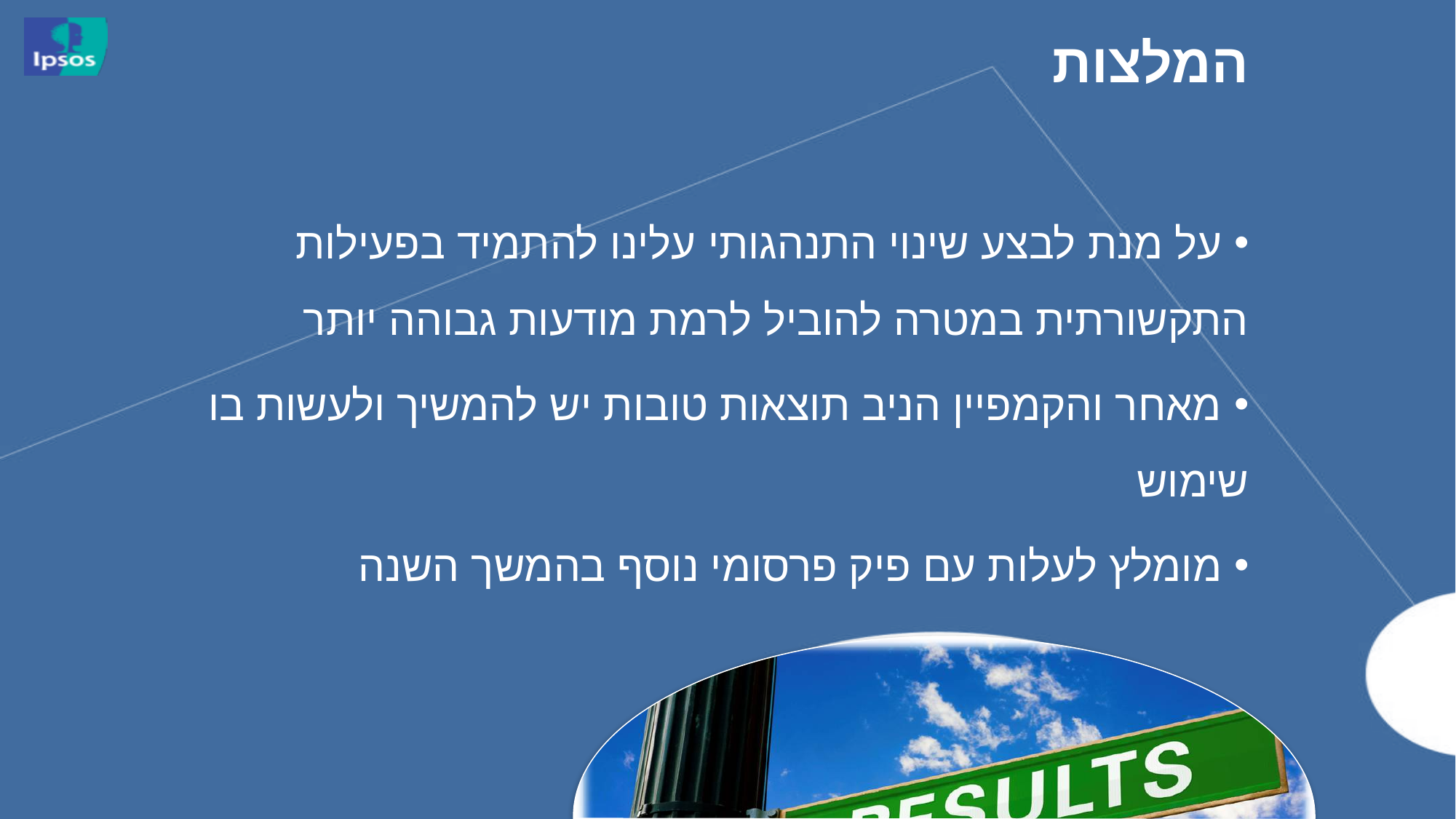

# המלצות
 על מנת לבצע שינוי התנהגותי עלינו להתמיד בפעילות התקשורתית במטרה להוביל לרמת מודעות גבוהה יותר
 מאחר והקמפיין הניב תוצאות טובות יש להמשיך ולעשות בו שימוש
 מומלץ לעלות עם פיק פרסומי נוסף בהמשך השנה